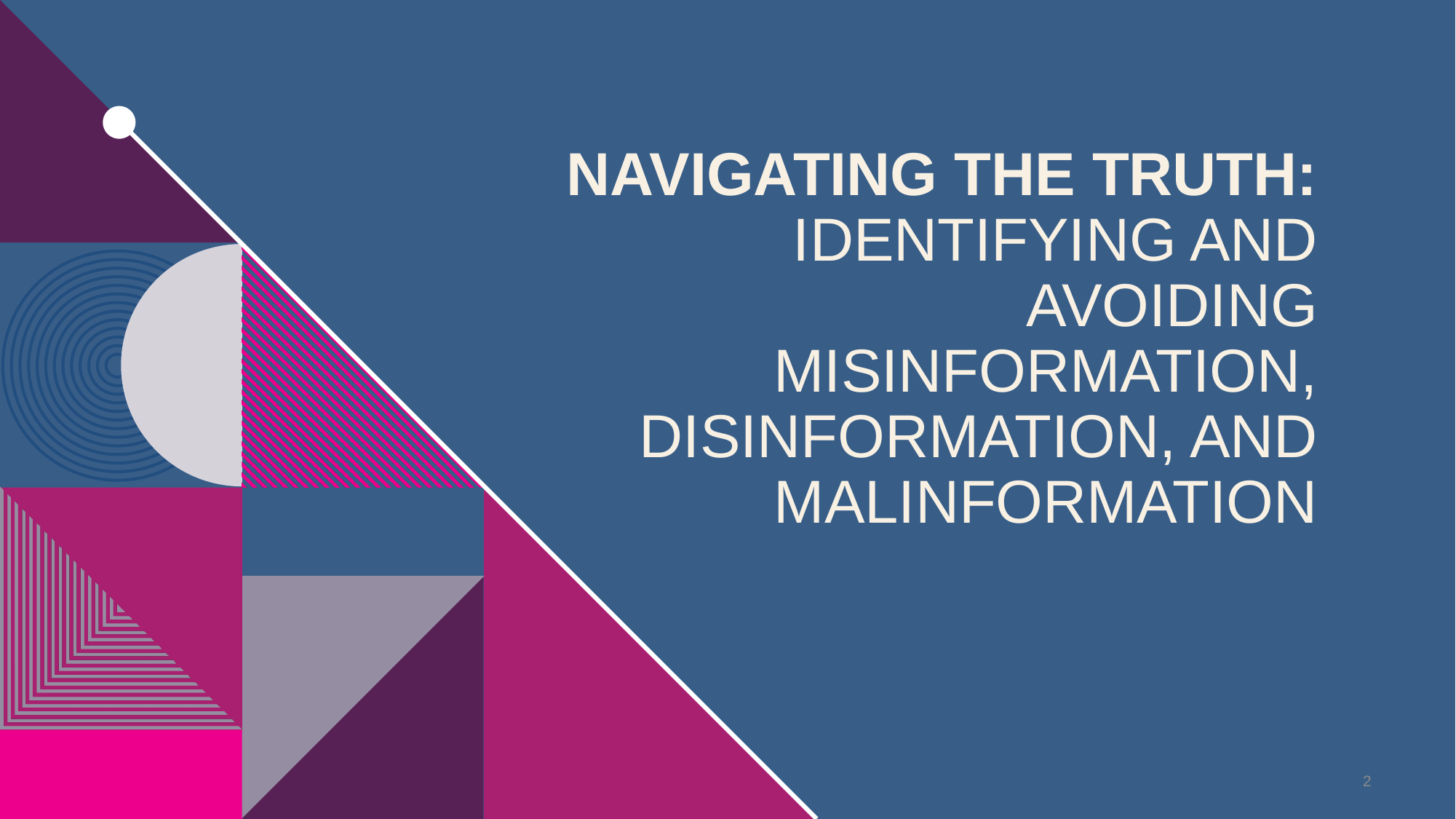

# Navigating the Truth: Identifying and Avoiding Misinformation, Disinformation, and Malinformation
2